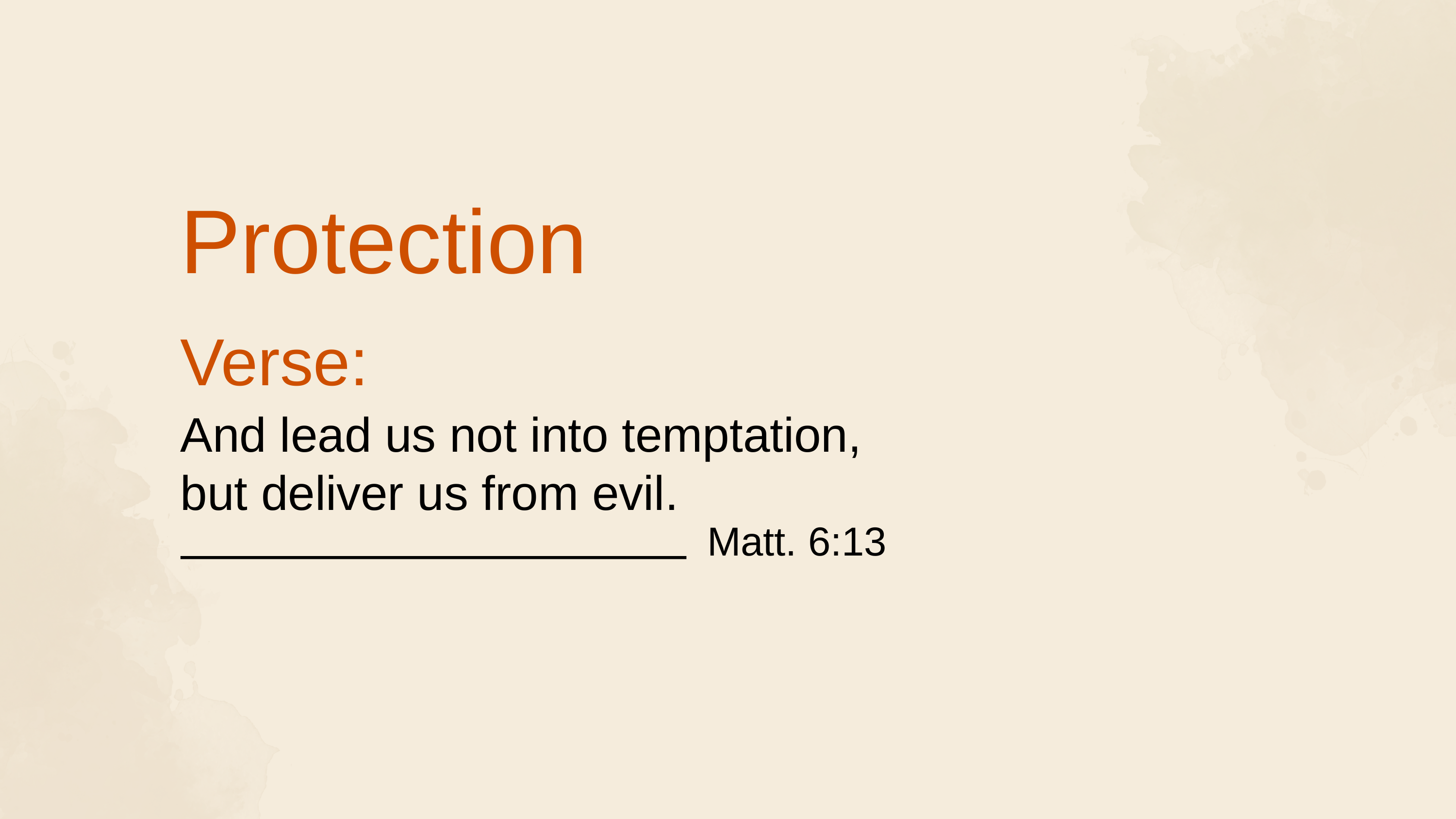

Protection

Verse:
And lead us not into temptation, but deliver us from evil.
Matt. 6:13